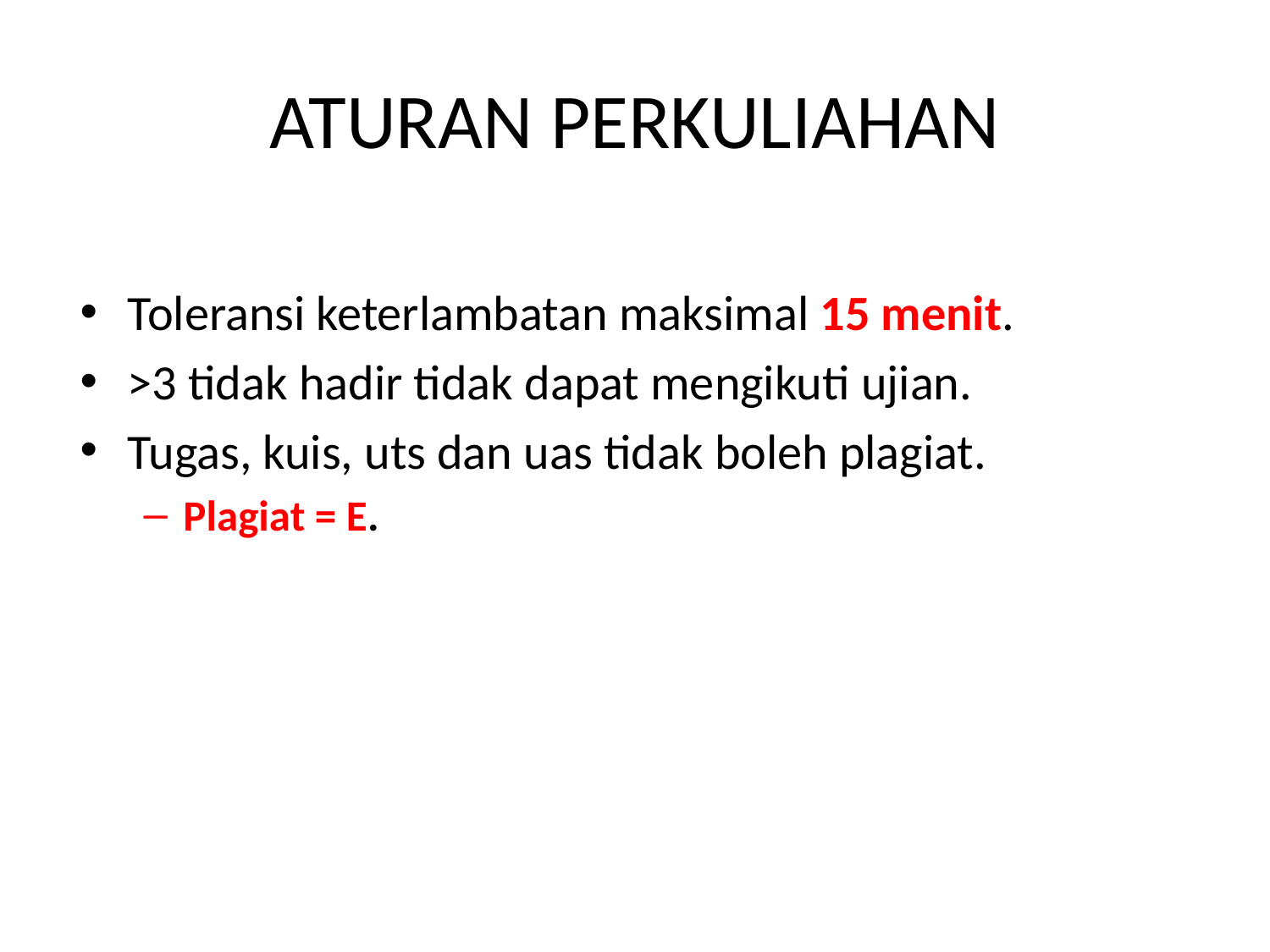

# ATURAN PERKULIAHAN
Toleransi keterlambatan maksimal 15 menit.
>3 tidak hadir tidak dapat mengikuti ujian.
Tugas, kuis, uts dan uas tidak boleh plagiat.
Plagiat = E.